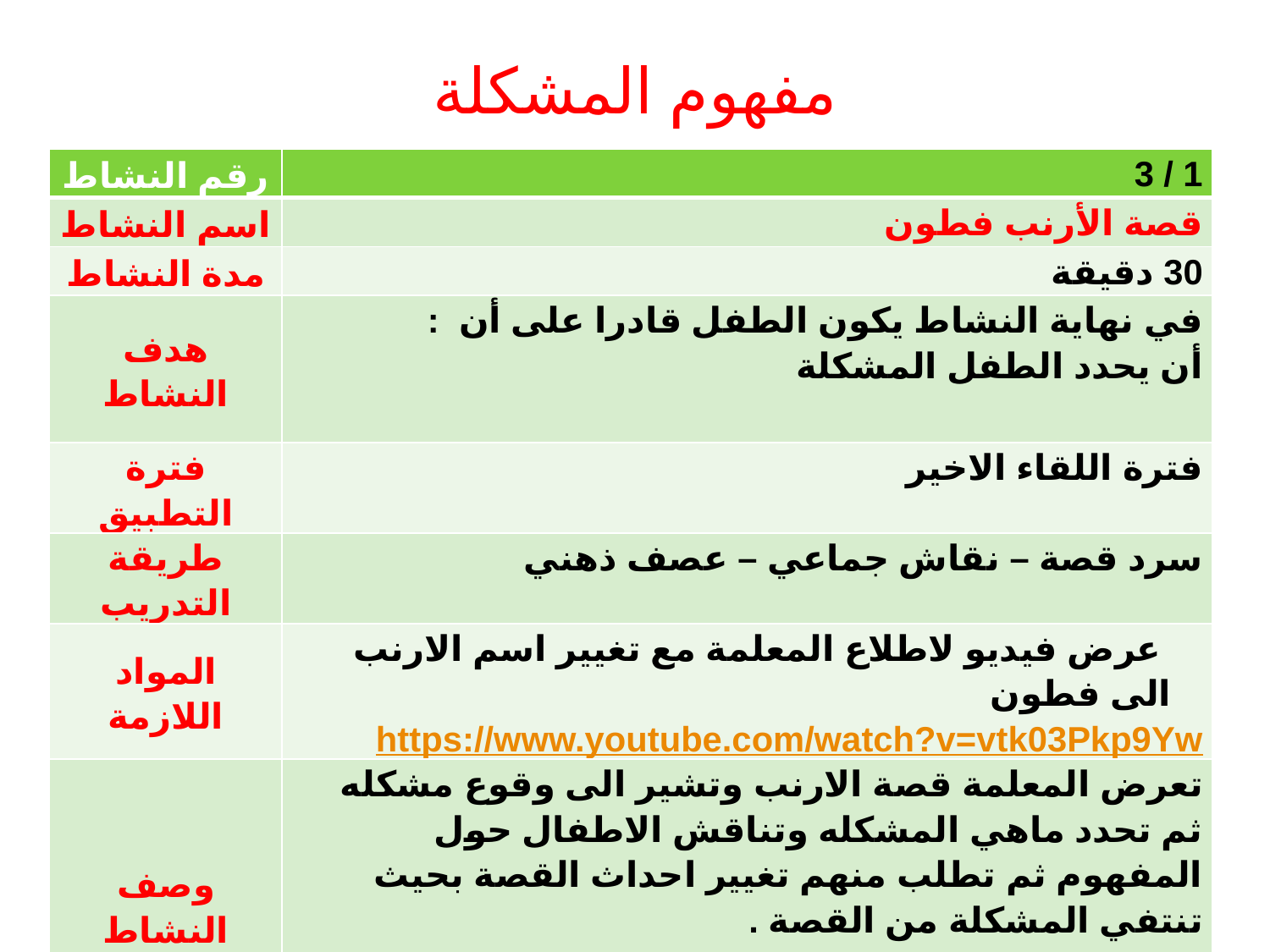

# مفهوم المشكلة
| رقم النشاط | 1 / 3 |
| --- | --- |
| اسم النشاط | قصة الأرنب فطون |
| مدة النشاط | 30 دقيقة |
| هدف النشاط | في نهاية النشاط يكون الطفل قادرا على أن : أن يحدد الطفل المشكلة |
| فترة التطبيق | فترة اللقاء الاخير |
| طريقة التدريب | سرد قصة – نقاش جماعي – عصف ذهني |
| المواد اللازمة | عرض فيديو لاطلاع المعلمة مع تغيير اسم الارنب الى فطون https://www.youtube.com/watch?v=vtk03Pkp9Yw |
| وصف النشاط | تعرض المعلمة قصة الارنب وتشير الى وقوع مشكله ثم تحدد ماهي المشكله وتناقش الاطفال حول المفهوم ثم تطلب منهم تغيير احداث القصة بحيث تنتفي المشكلة من القصة . |